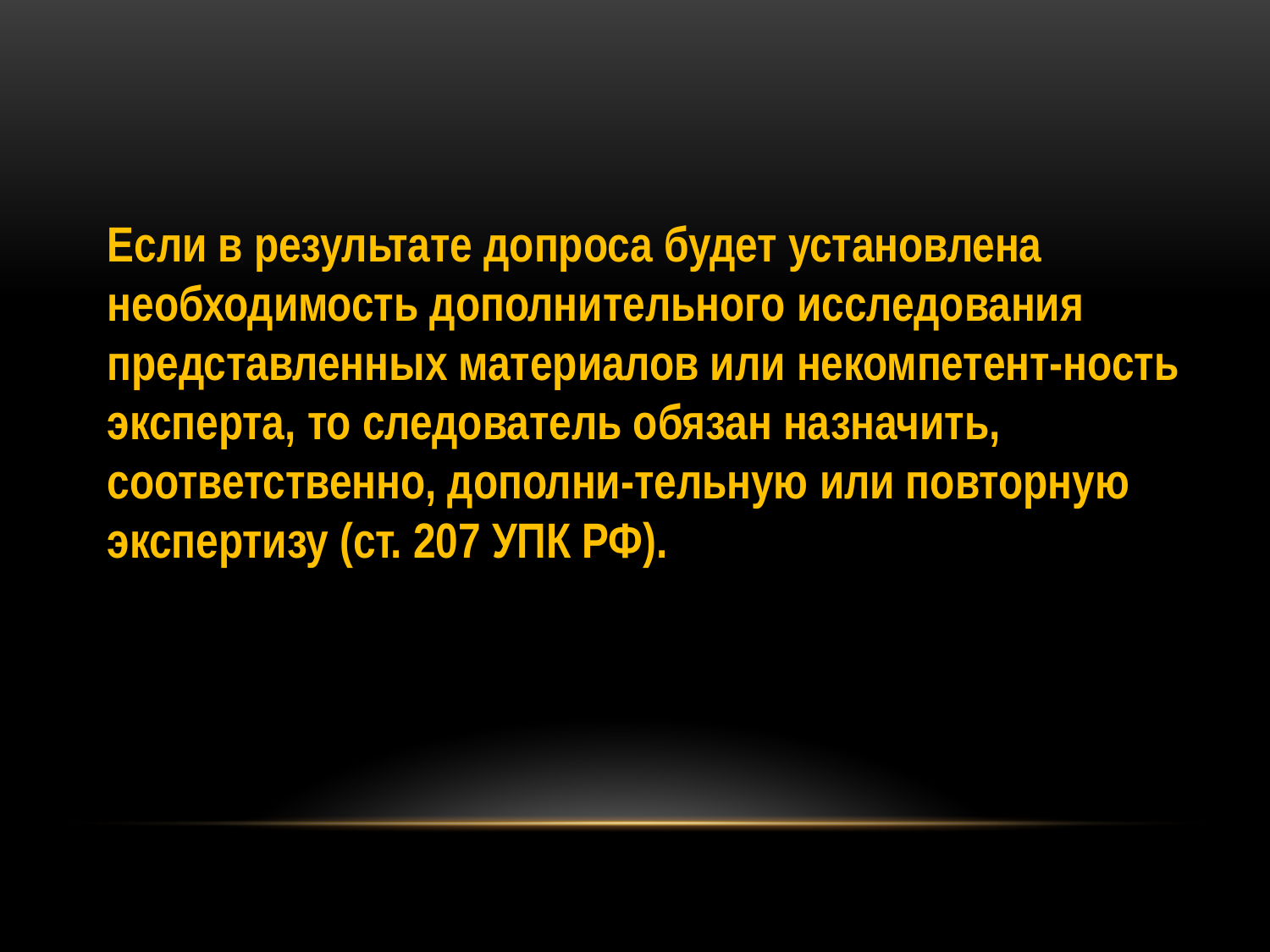

Если в результате допроса будет установлена необходимость дополнительного исследования представленных материалов или некомпетент-ность эксперта, то следователь обязан назначить, соответственно, дополни-тельную или повторную экспертизу (ст. 207 УПК РФ).